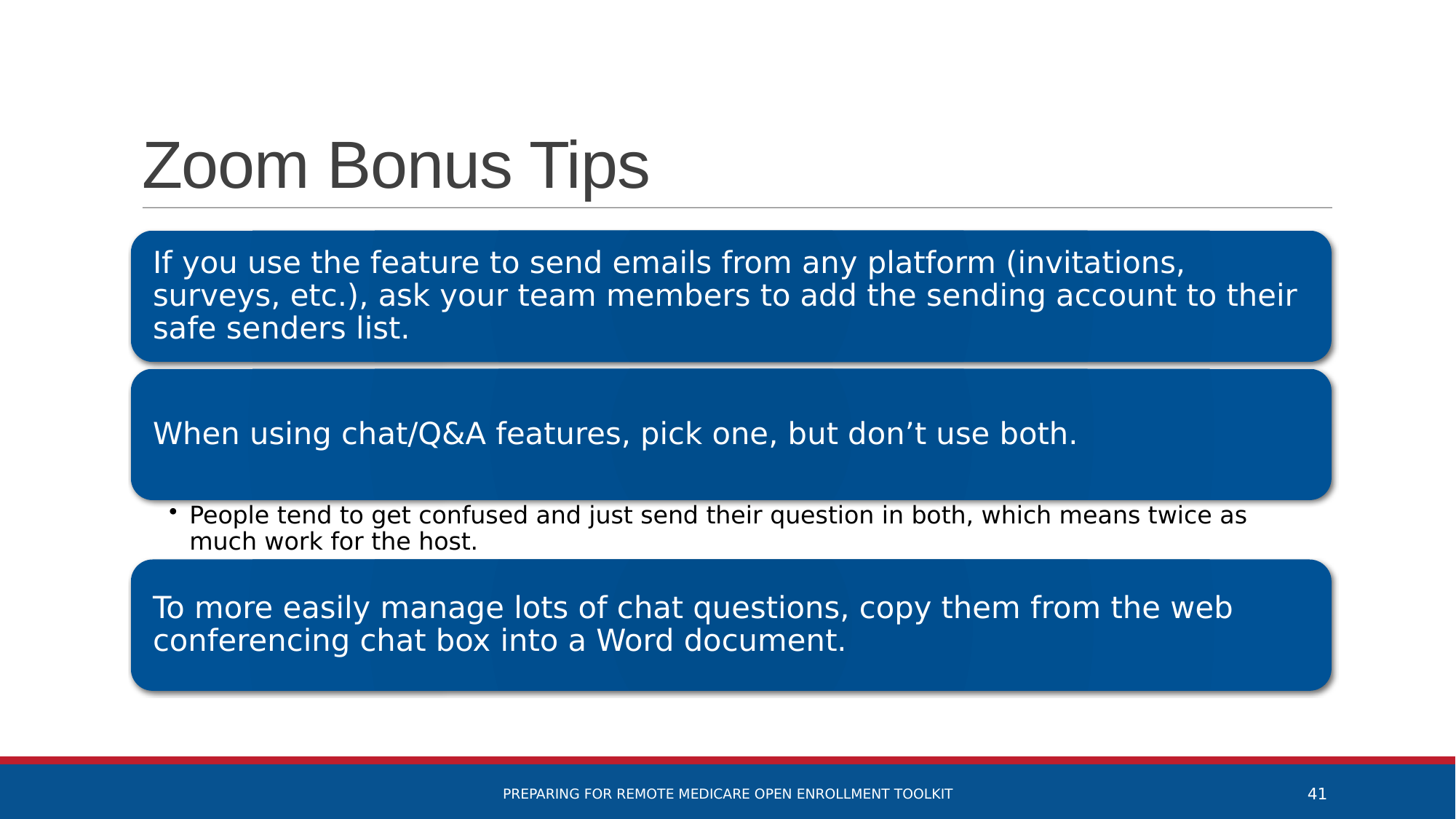

# Zoom Bonus Tips
If you use the feature to send emails from any platform (invitations, surveys, etc.), ask your team members to add the sending account to their safe senders list.
When using chat/Q&A features, pick one, but don’t use both.
People tend to get confused and just send their question in both, which means twice as much work for the host.
To more easily manage lots of chat questions, copy them from the web conferencing chat box into a Word document.

Preparing for remote Medicare Open Enrollment Toolkit
41